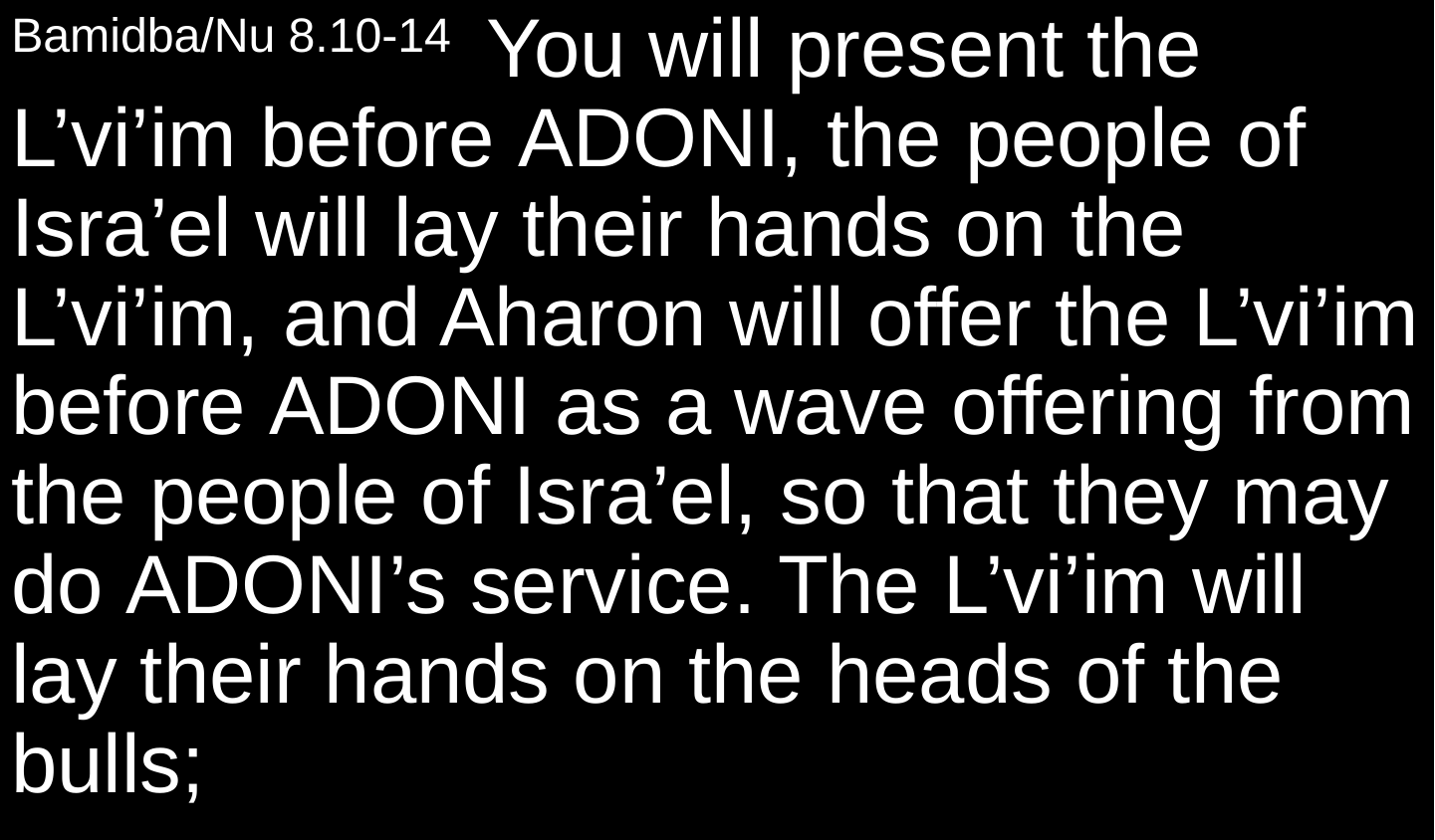

Bamidba/Nu 8.10-14  You will present the L’vi’im before Adoni, the people of Isra’el will lay their hands on the L’vi’im, and Aharon will offer the L’vi’im before Adoni as a wave offering from the people of Isra’el, so that they may do Adoni’s service. The L’vi’im will lay their hands on the heads of the bulls;